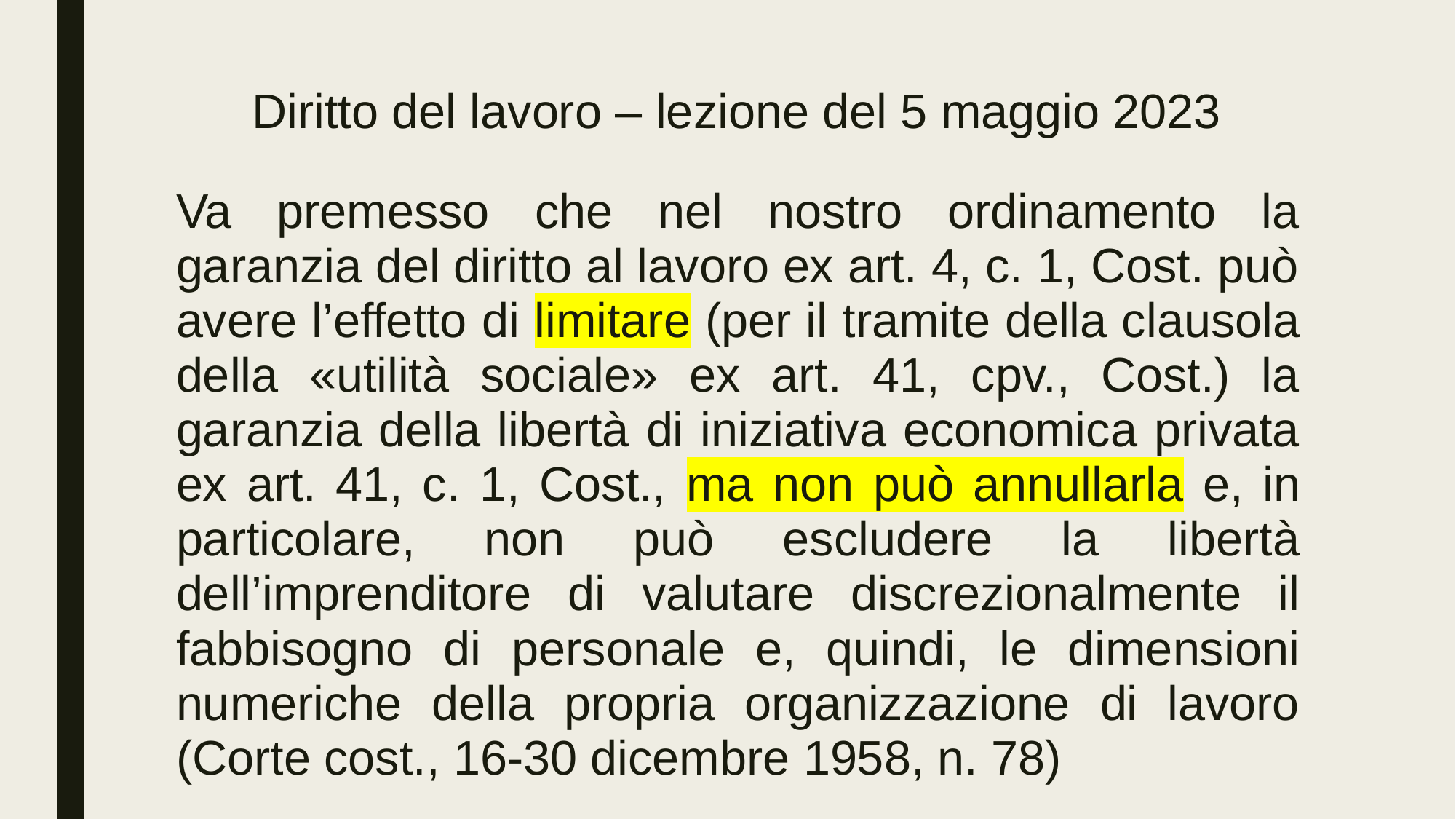

# Diritto del lavoro – lezione del 5 maggio 2023
Va premesso che nel nostro ordinamento la garanzia del diritto al lavoro ex art. 4, c. 1, Cost. può avere l’effetto di limitare (per il tramite della clausola della «utilità sociale» ex art. 41, cpv., Cost.) la garanzia della libertà di iniziativa economica privata ex art. 41, c. 1, Cost., ma non può annullarla e, in particolare, non può escludere la libertà dell’imprenditore di valutare discrezionalmente il fabbisogno di personale e, quindi, le dimensioni numeriche della propria organizzazione di lavoro (Corte cost., 16-30 dicembre 1958, n. 78)